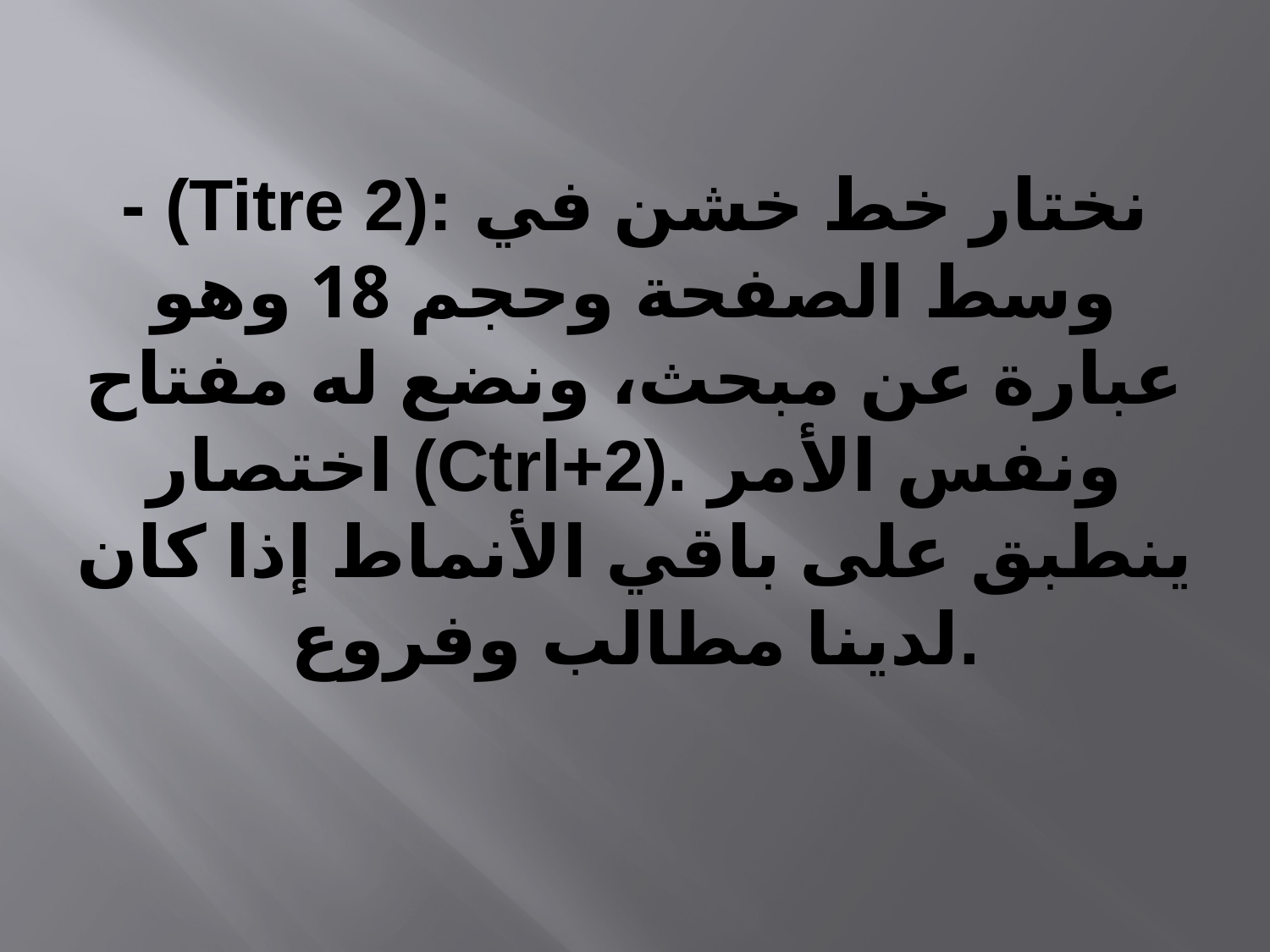

# - (Titre 2): نختار خط خشن في وسط الصفحة وحجم 18 وهو عبارة عن مبحث، ونضع له مفتاح اختصار (Ctrl+2). ونفس الأمر ينطبق على باقي الأنماط إذا كان لدينا مطالب وفروع.